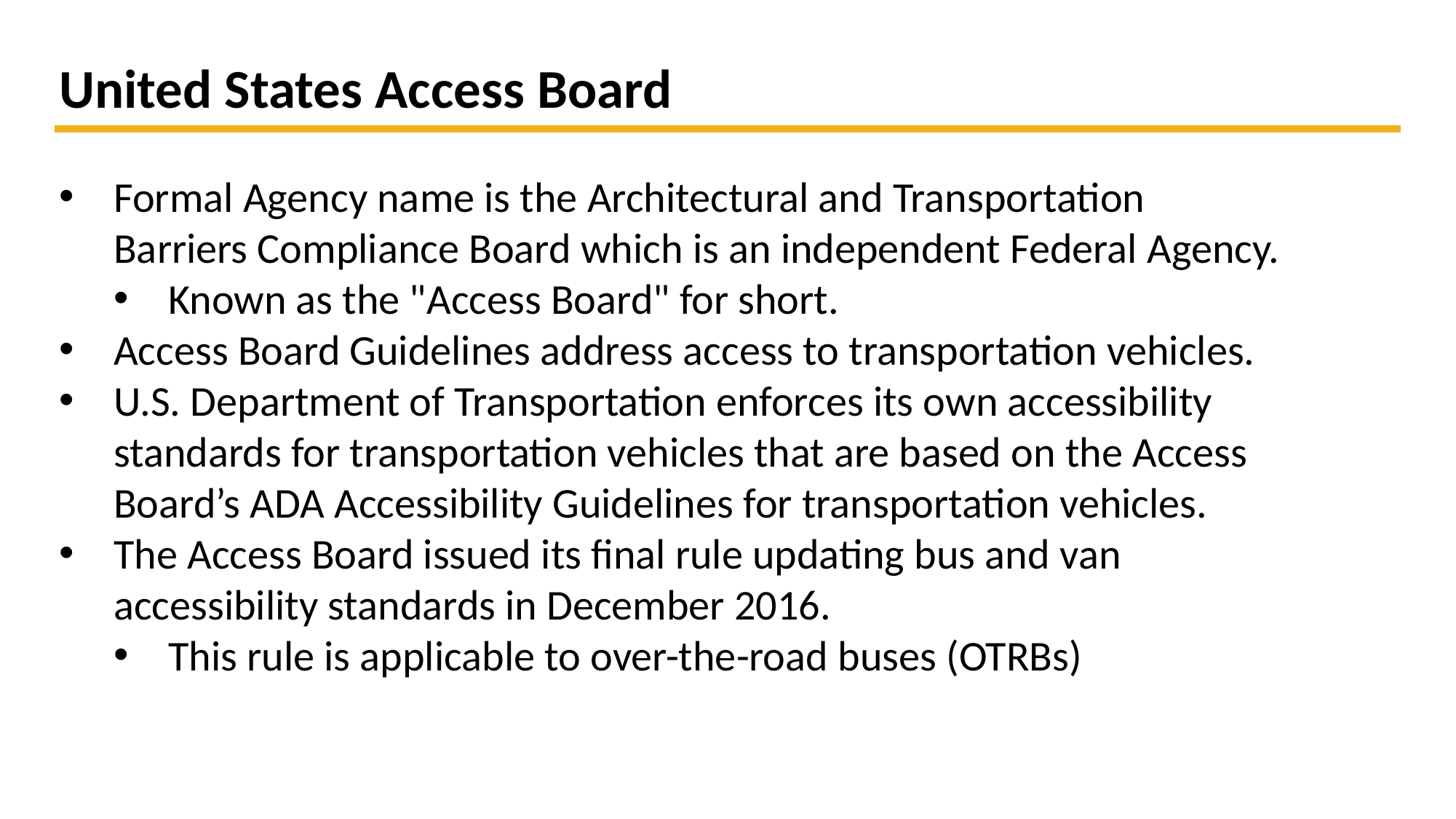

United States Access Board

Formal Agency name is the Architectural and Transportation Barriers Compliance Board which is an independent Federal Agency.
Known as the "Access Board" for short.
Access Board Guidelines address access to transportation vehicles.
U.S. Department of Transportation enforces its own accessibility standards for transportation vehicles that are based on the Access Board’s ADA Accessibility Guidelines for transportation vehicles.
The Access Board issued its final rule updating bus and van accessibility standards in December 2016.
This rule is applicable to over-the-road buses (OTRBs)